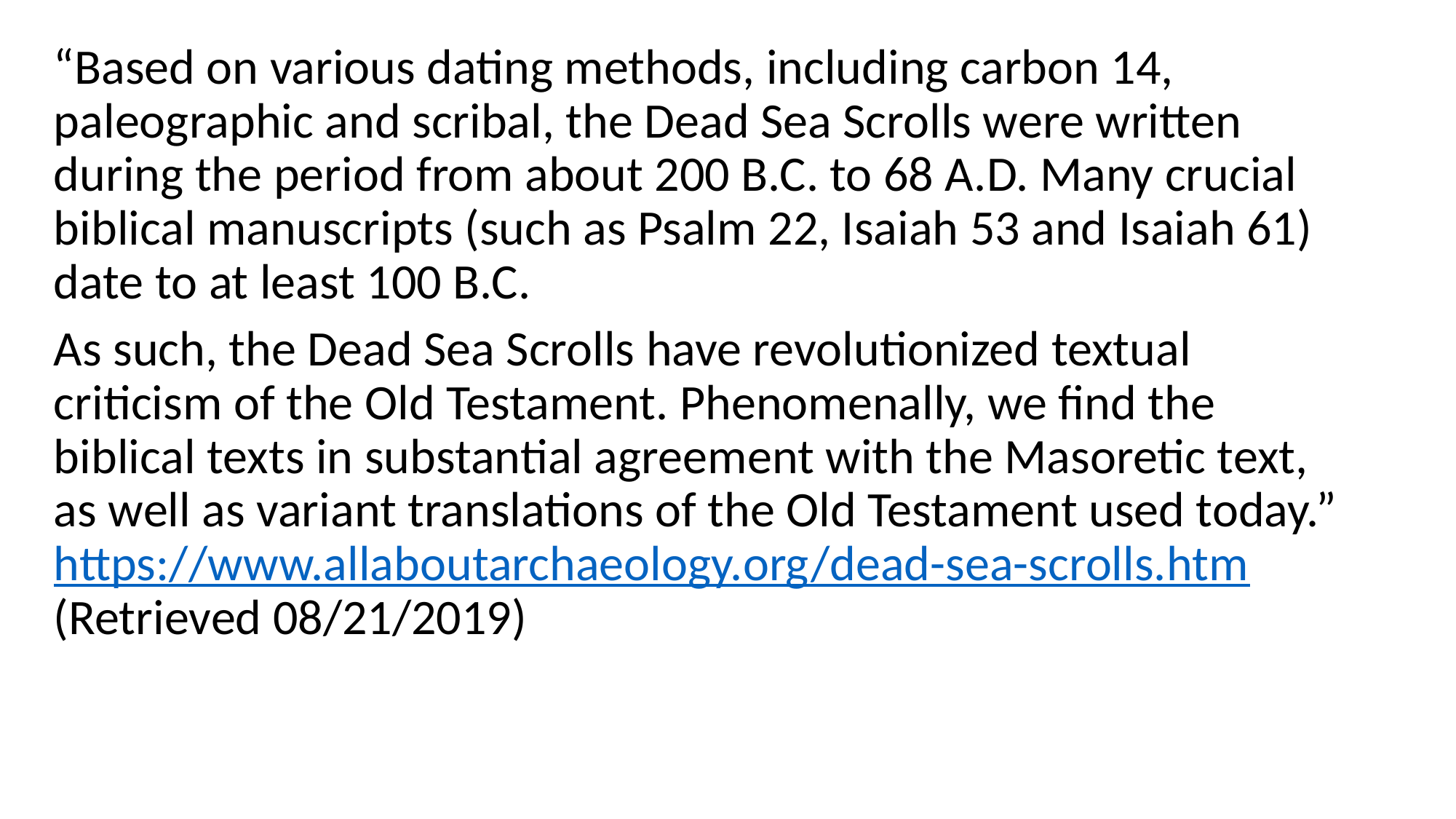

“Based on various dating methods, including carbon 14, paleographic and scribal, the Dead Sea Scrolls were written during the period from about 200 B.C. to 68 A.D. Many crucial biblical manuscripts (such as Psalm 22, Isaiah 53 and Isaiah 61) date to at least 100 B.C.
As such, the Dead Sea Scrolls have revolutionized textual criticism of the Old Testament. Phenomenally, we find the biblical texts in substantial agreement with the Masoretic text, as well as variant translations of the Old Testament used today.” https://www.allaboutarchaeology.org/dead-sea-scrolls.htm (Retrieved 08/21/2019)